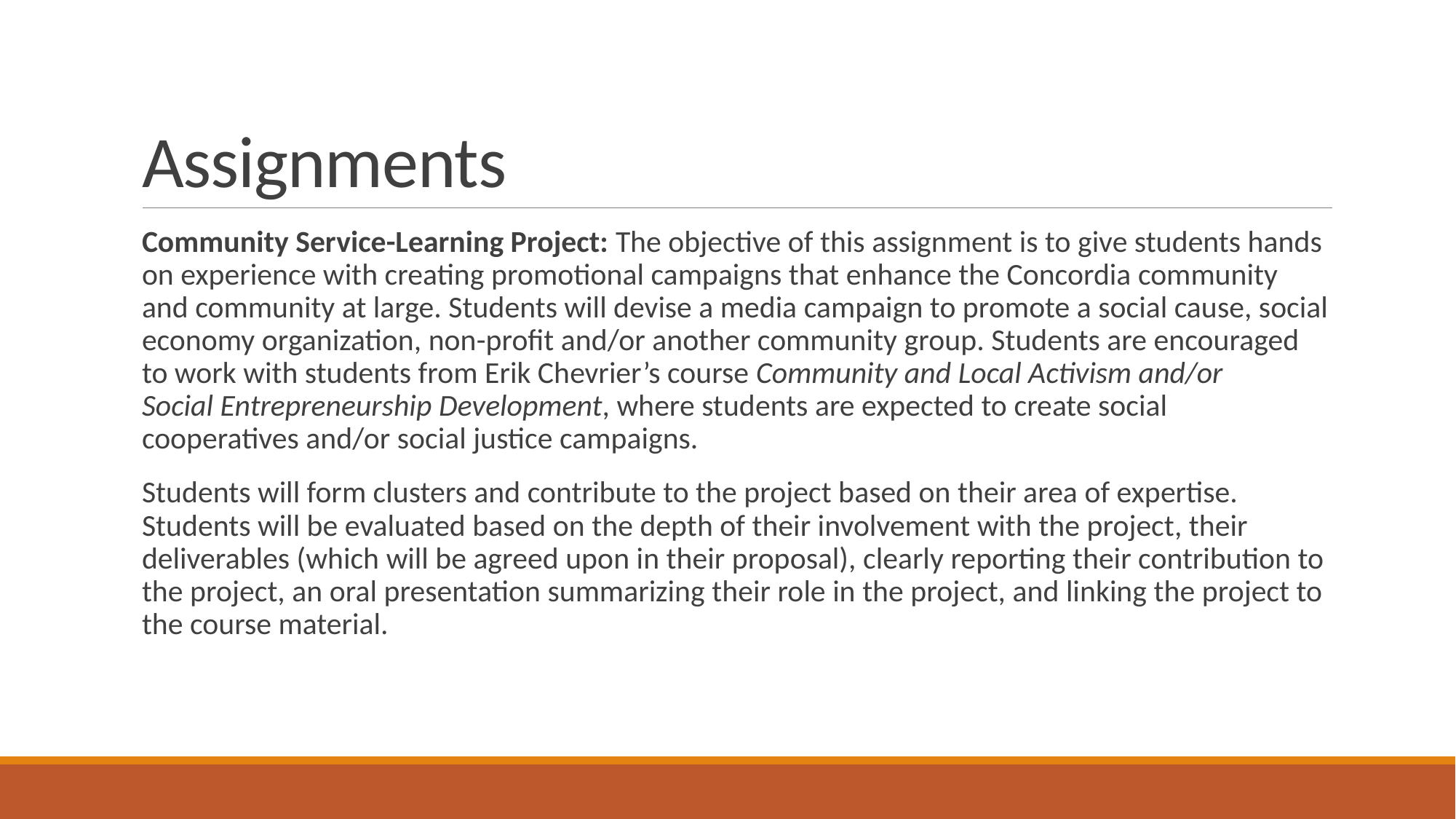

# Assignments
Community Service-Learning Project: The objective of this assignment is to give students hands on experience with creating promotional campaigns that enhance the Concordia community and community at large. Students will devise a media campaign to promote a social cause, social economy organization, non-profit and/or another community group. Students are encouraged to work with students from Erik Chevrier’s course Community and Local Activism and/or Social Entrepreneurship Development, where students are expected to create social cooperatives and/or social justice campaigns.
Students will form clusters and contribute to the project based on their area of expertise. Students will be evaluated based on the depth of their involvement with the project, their deliverables (which will be agreed upon in their proposal), clearly reporting their contribution to the project, an oral presentation summarizing their role in the project, and linking the project to the course material.